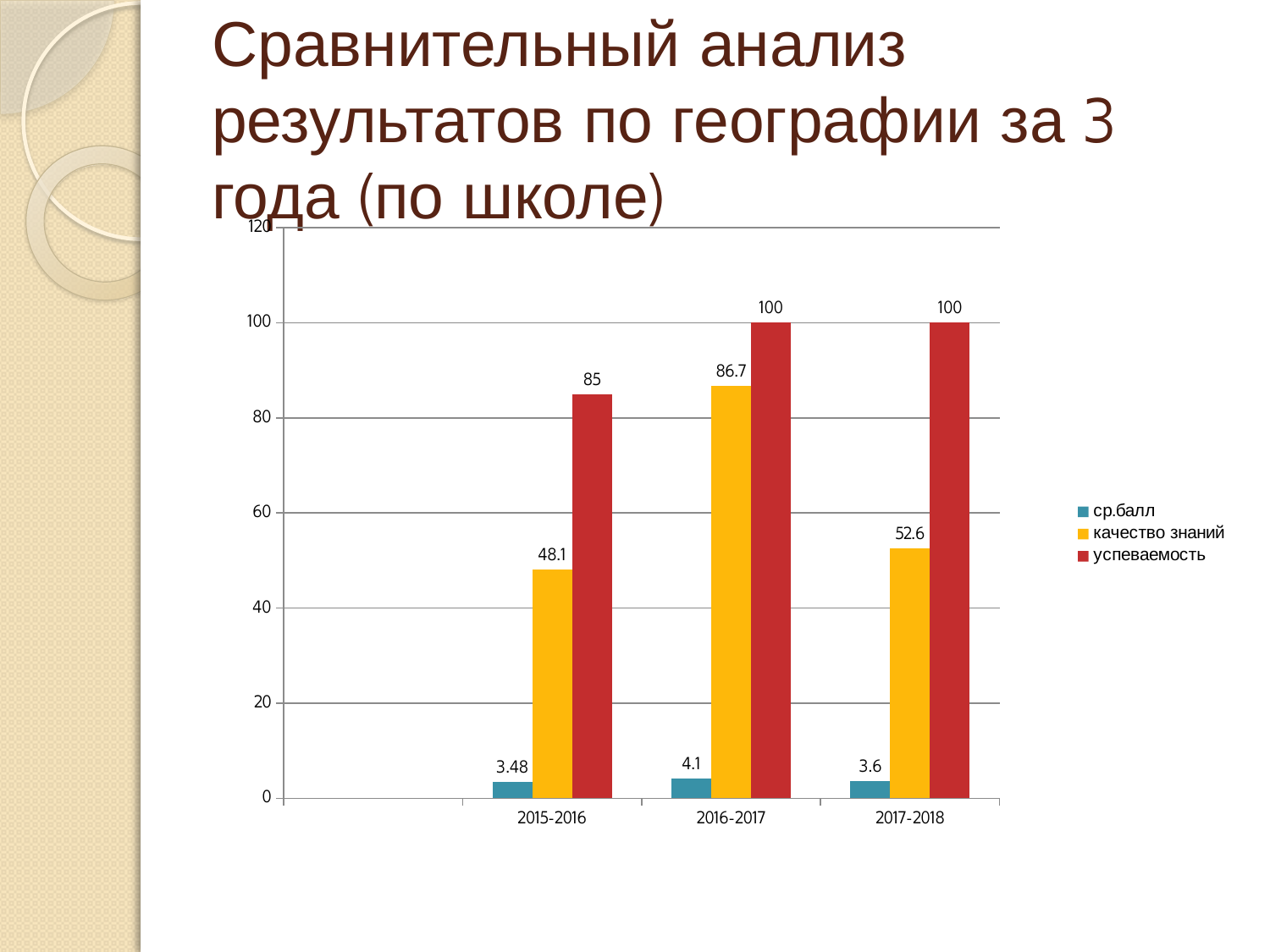

# Сравнительный анализ результатов по географии за 3 года (по школе)

### Chart

| Category | ср.балл | качество знаний | успеваемость |
|---|---|---|---|
|  | None | None | None |
| 2015-2016 | 3.48 | 48.1 | 85.0 |
| 2016-2017 | 4.1 | 86.7 | 100.0 |
| 2017-2018 | 3.6 | 52.6 | 100.0 |